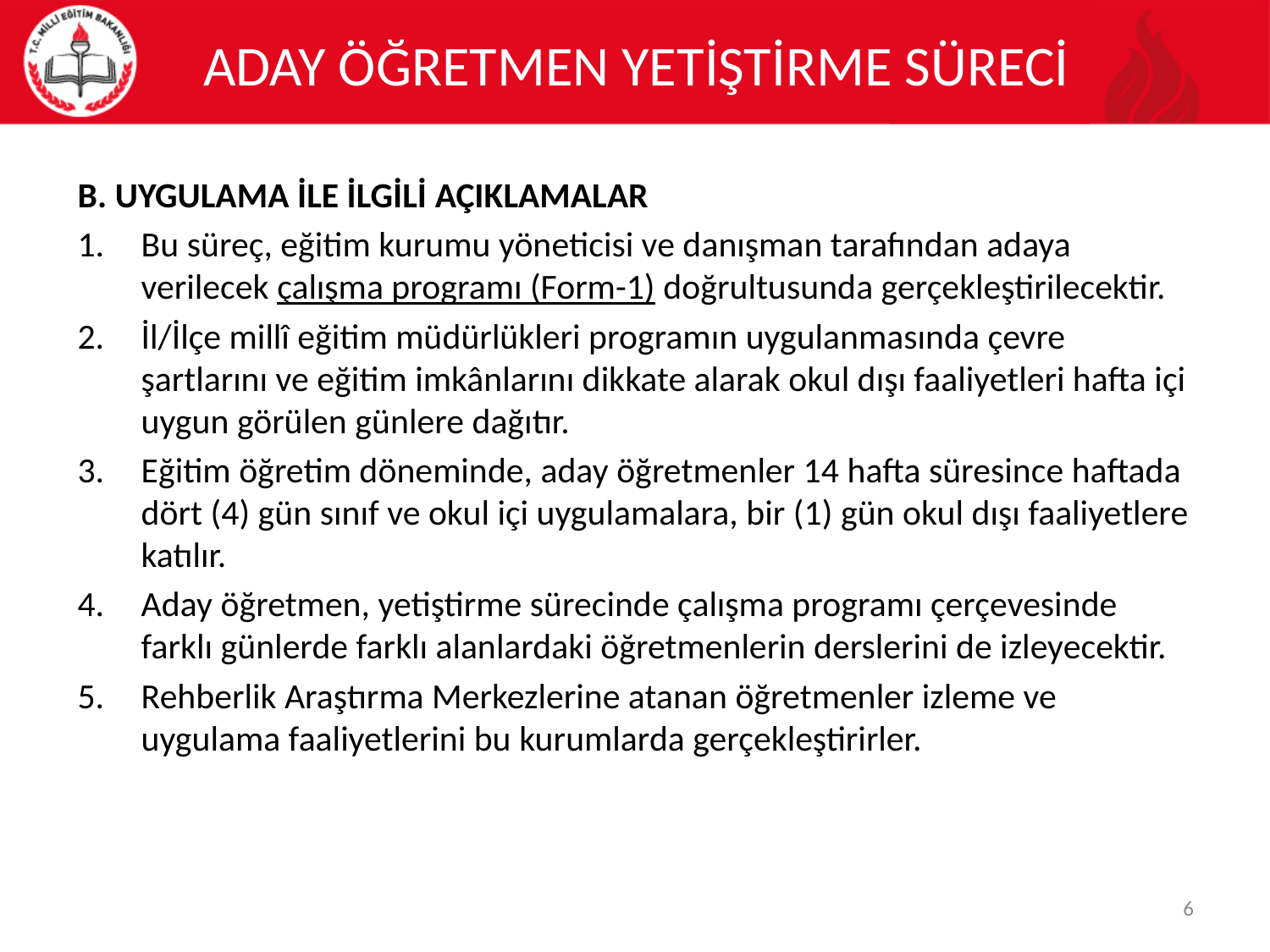

# ADAY ÖĞRETMEN YETİŞTİRME SÜRECİ
B. UYGULAMA İLE İLGİLİ AÇIKLAMALAR
Bu süreç, eğitim kurumu yöneticisi ve danışman tarafından adaya verilecek çalışma programı (Form-1) doğrultusunda gerçekleştirilecektir.
İl/İlçe millî eğitim müdürlükleri programın uygulanmasında çevre şartlarını ve eğitim imkânlarını dikkate alarak okul dışı faaliyetleri hafta içi uygun görülen günlere dağıtır.
Eğitim öğretim döneminde, aday öğretmenler 14 hafta süresince haftada dört (4) gün sınıf ve okul içi uygulamalara, bir (1) gün okul dışı faaliyetlere katılır.
Aday öğretmen, yetiştirme sürecinde çalışma programı çerçevesinde farklı günlerde farklı alanlardaki öğretmenlerin derslerini de izleyecektir.
Rehberlik Araştırma Merkezlerine atanan öğretmenler izleme ve uygulama faaliyetlerini bu kurumlarda gerçekleştirirler.

6